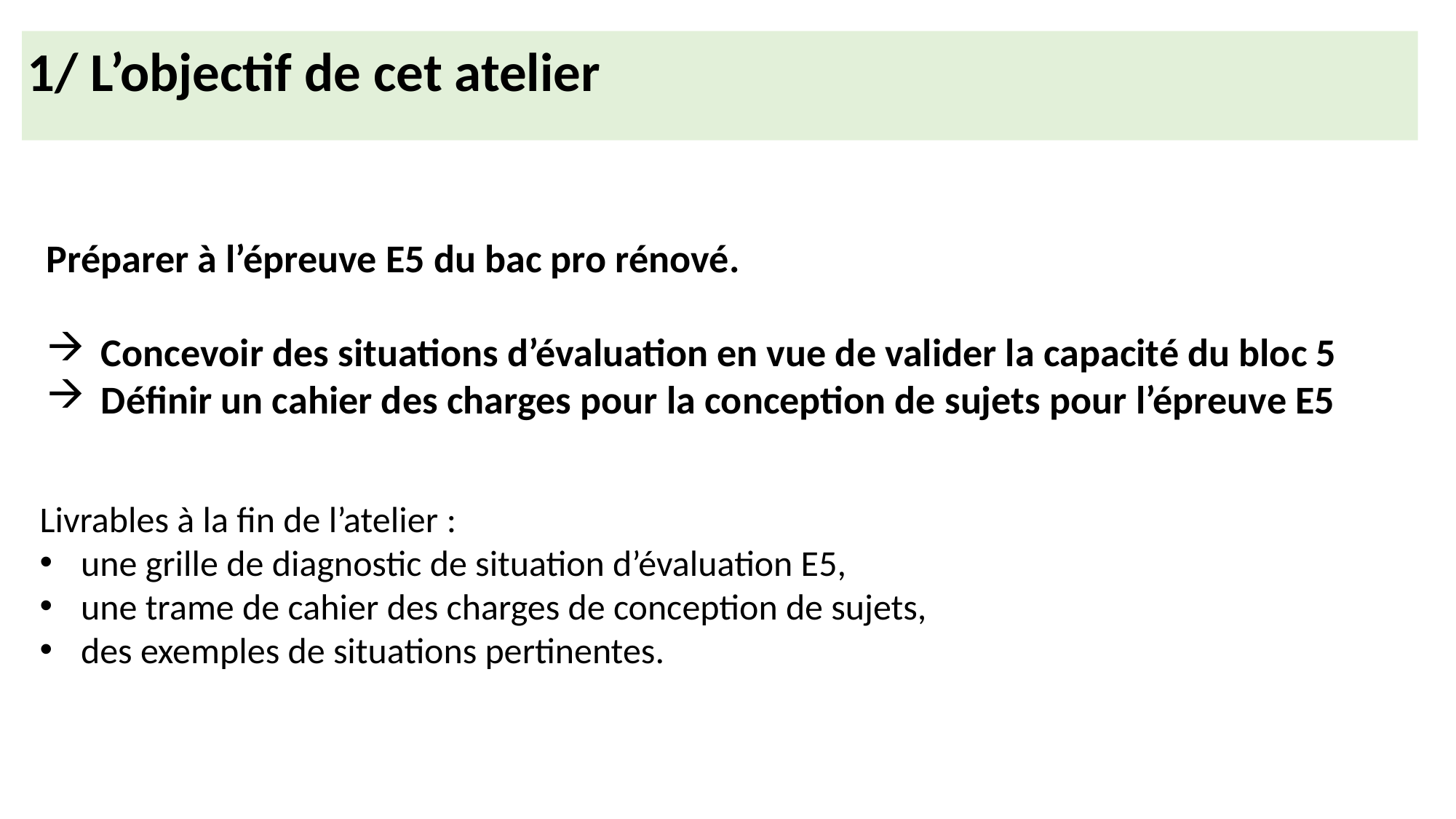

1/ L’objectif de cet atelier

Préparer à l’épreuve E5 du bac pro rénové.

Concevoir des situations d’évaluation en vue de valider la capacité du bloc 5
Définir un cahier des charges pour la conception de sujets pour l’épreuve E5

Livrables à la fin de l’atelier :
une grille de diagnostic de situation d’évaluation E5,
une trame de cahier des charges de conception de sujets,
des exemples de situations pertinentes.